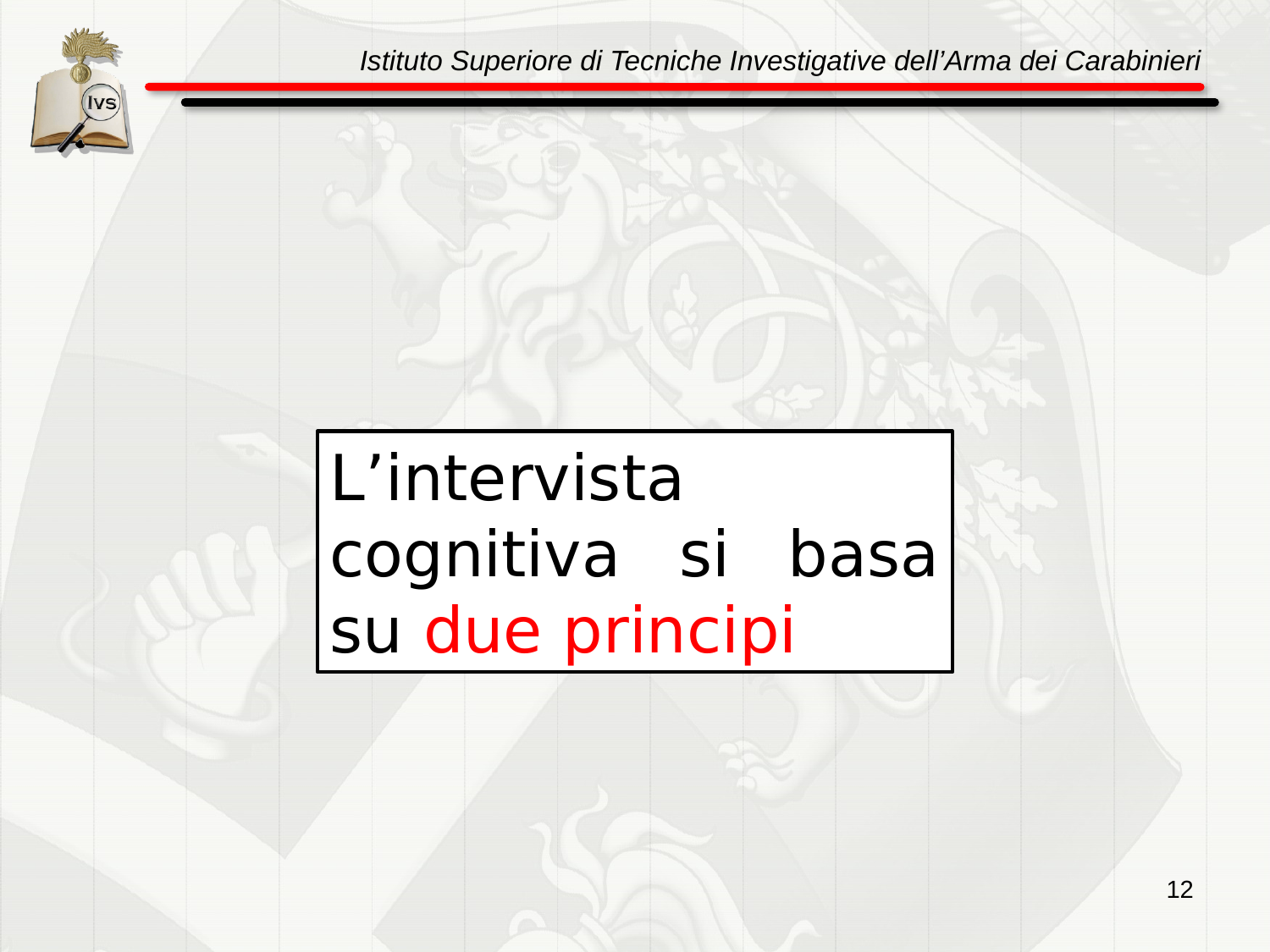

#
L’intervista cognitiva si basa su due principi
12